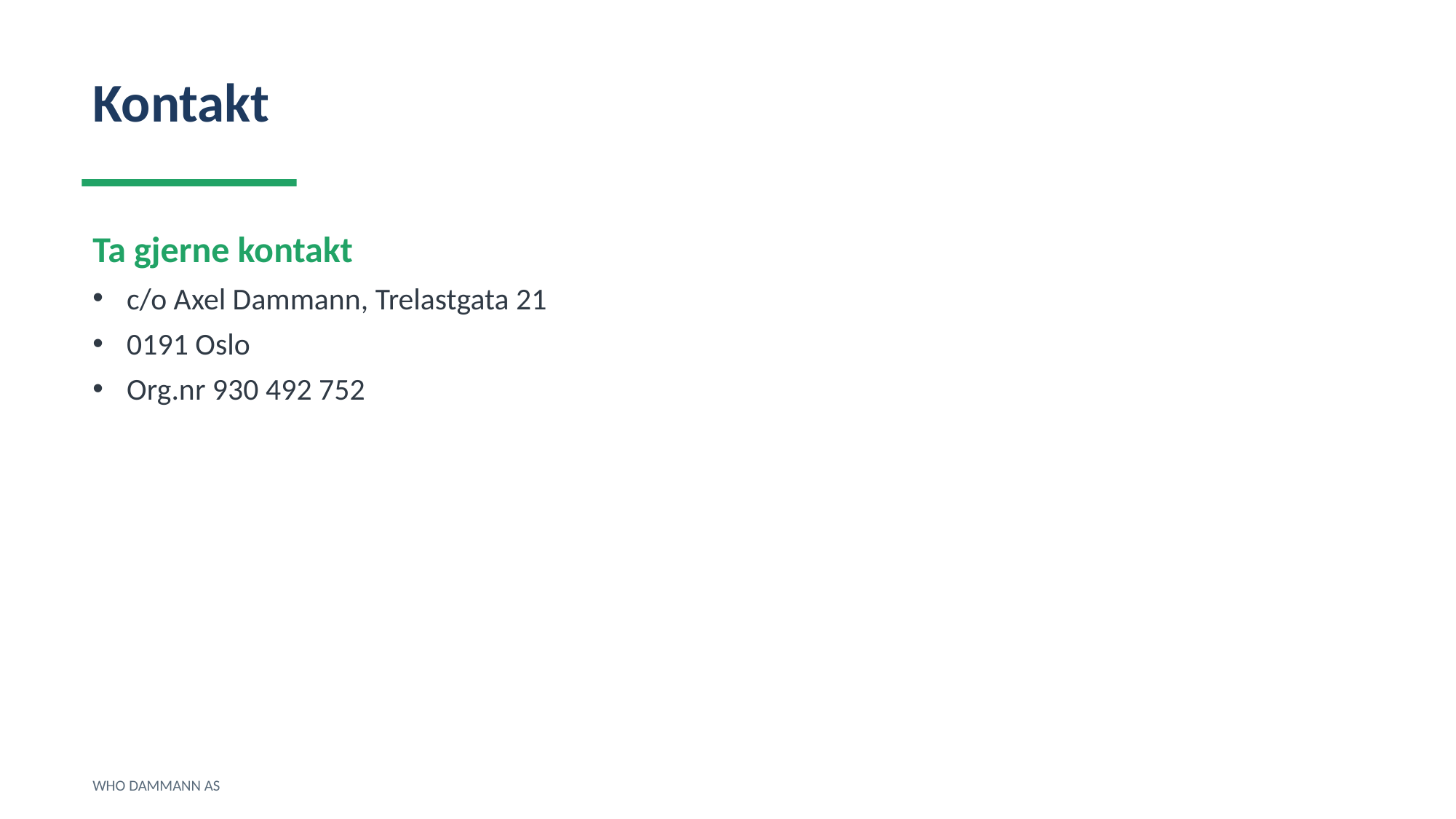

Kontakt

Ta gjerne kontakt
c/o Axel Dammann, Trelastgata 21
0191 Oslo
Org.nr 930 492 752
WHO DAMMANN AS